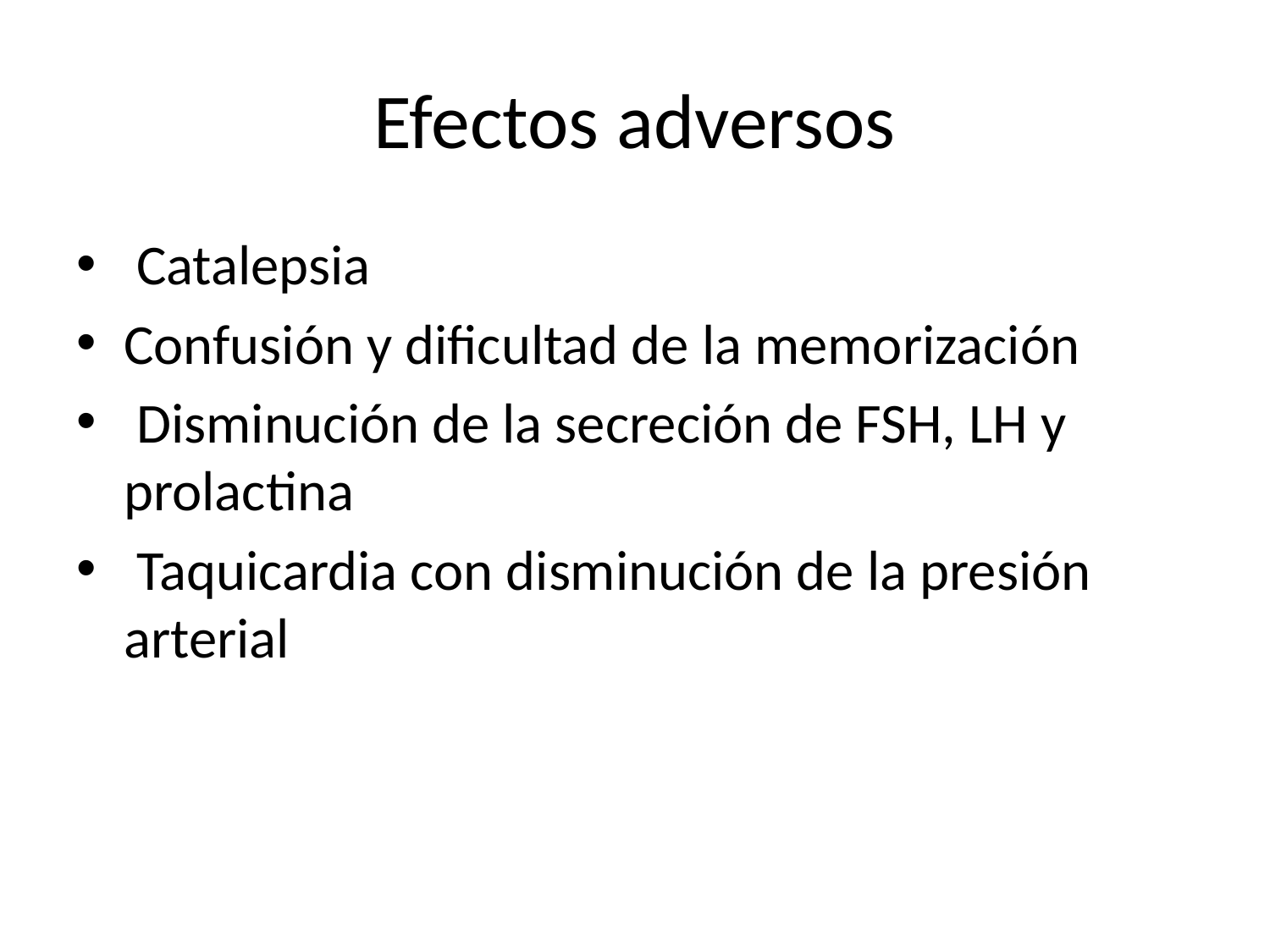

# Efectos adversos
 Catalepsia
Confusión y dificultad de la memorización
 Disminución de la secreción de FSH, LH y prolactina
 Taquicardia con disminución de la presión arterial